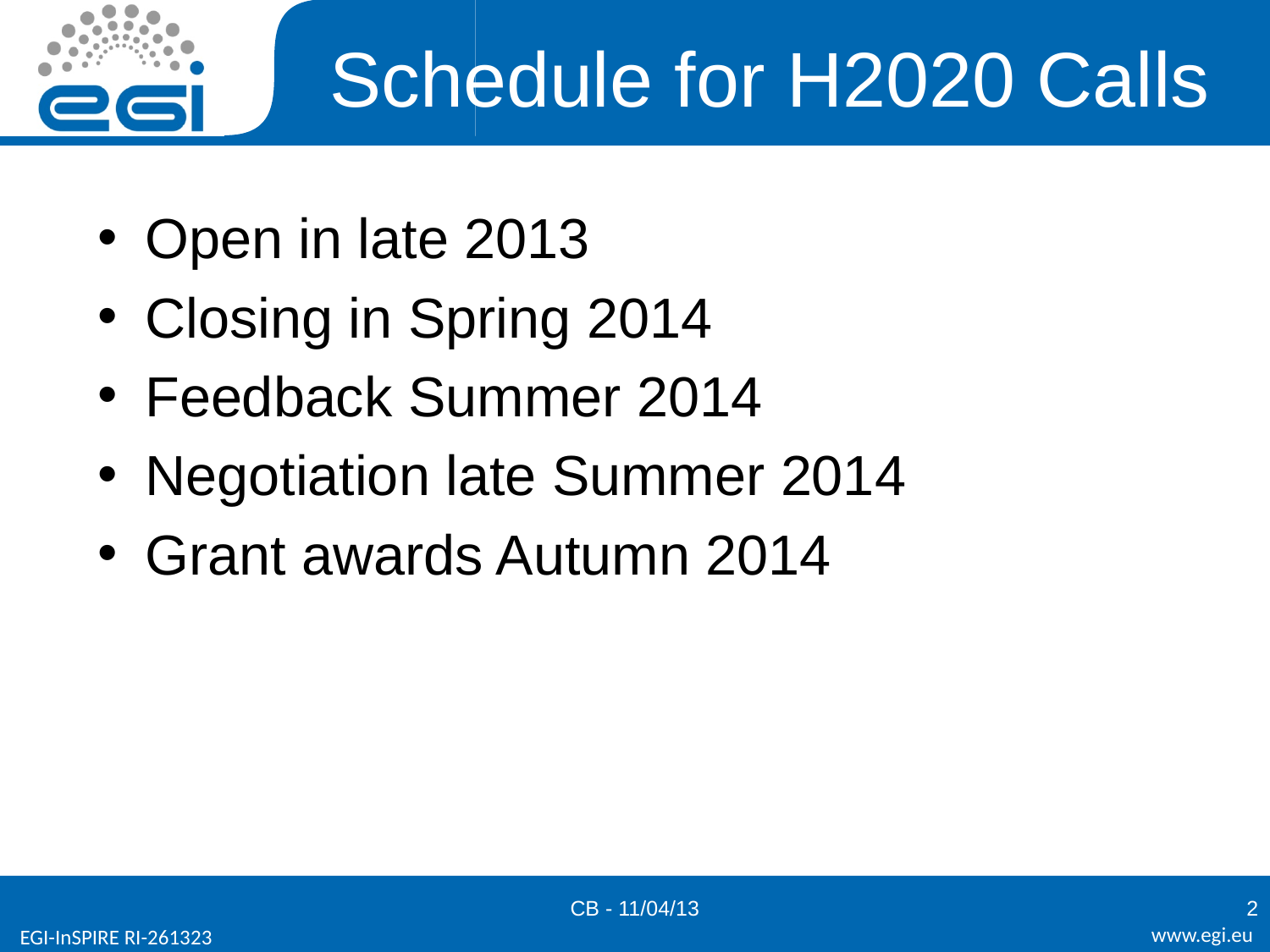

# Schedule for H2020 Calls
Open in late 2013
Closing in Spring 2014
Feedback Summer 2014
Negotiation late Summer 2014
Grant awards Autumn 2014

CB - 11/04/13
2